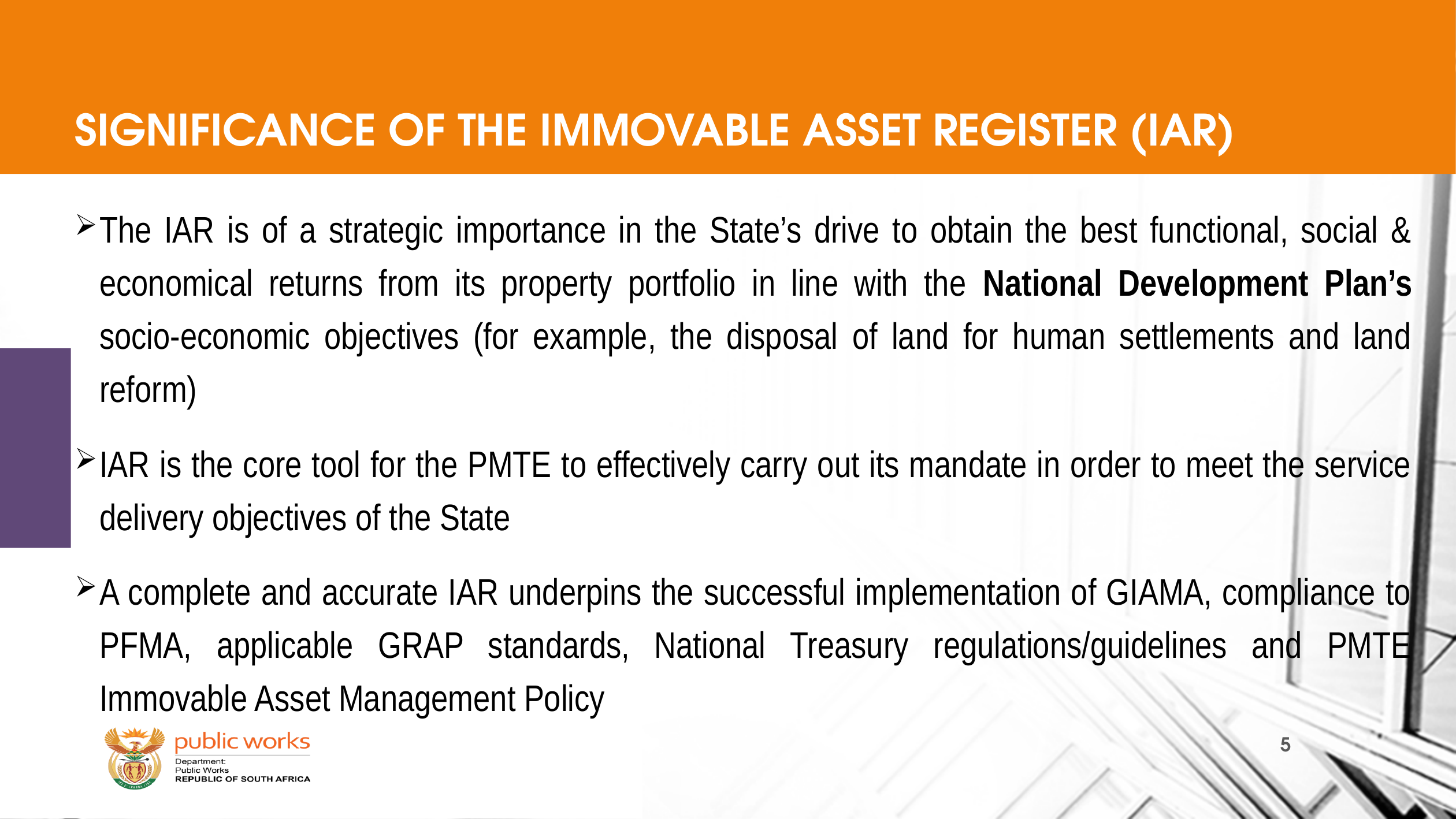

# SIGNIFICANCE OF THE IMMOVABLE ASSET REGISTER (IAR)
The IAR is of a strategic importance in the State’s drive to obtain the best functional, social & economical returns from its property portfolio in line with the National Development Plan’s socio-economic objectives (for example, the disposal of land for human settlements and land reform)

IAR is the core tool for the PMTE to effectively carry out its mandate in order to meet the service delivery objectives of the State

A complete and accurate IAR underpins the successful implementation of GIAMA, compliance to PFMA, applicable GRAP standards, National Treasury regulations/guidelines and PMTE Immovable Asset Management Policy